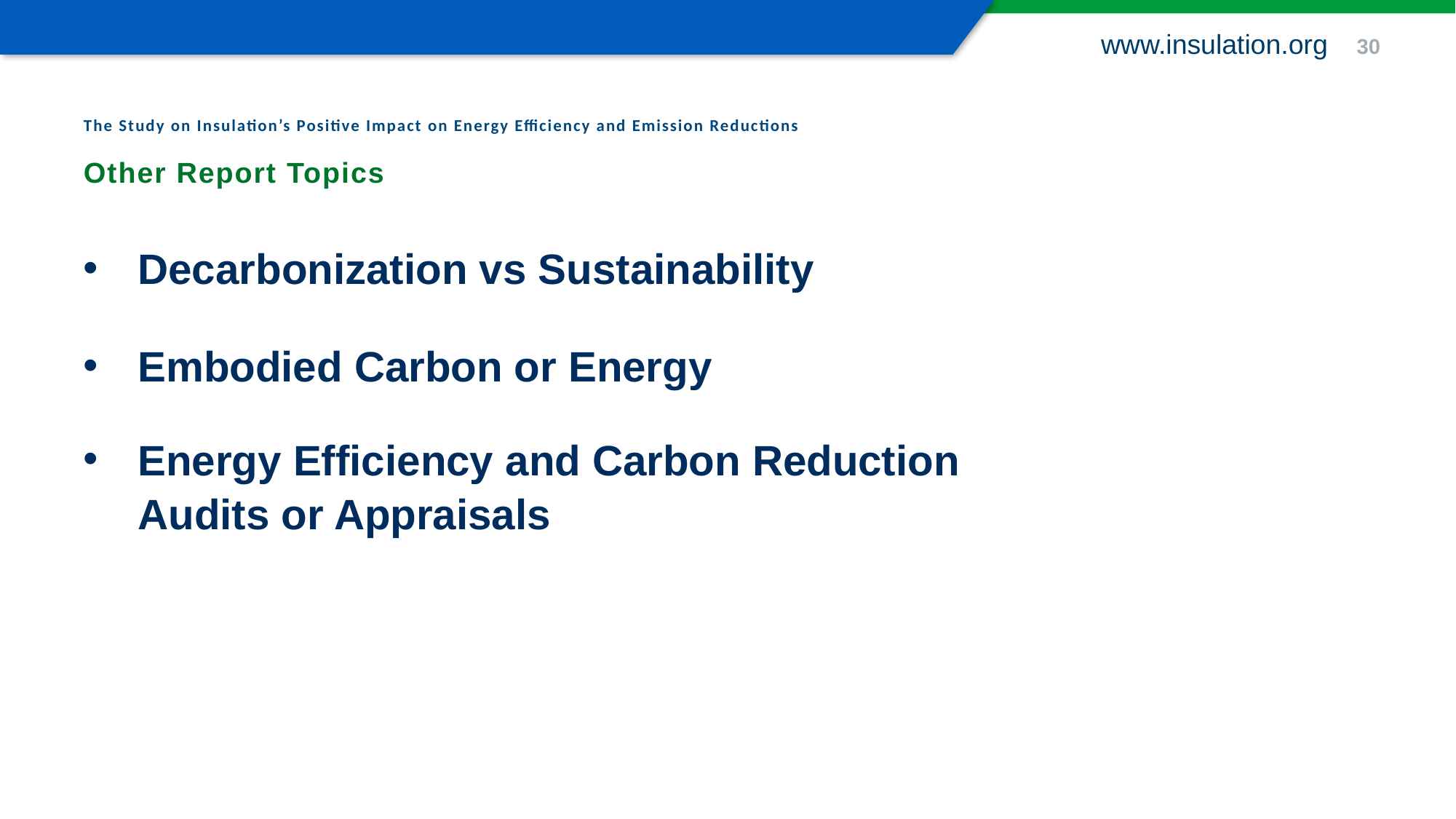

www.insulation.org    30
The Study on Insulation’s Positive Impact on Energy Efficiency and Emission Reductions

Other Report Topics
Decarbonization vs Sustainability
Embodied Carbon or Energy
Energy Efficiency and Carbon Reduction
Audits or Appraisals